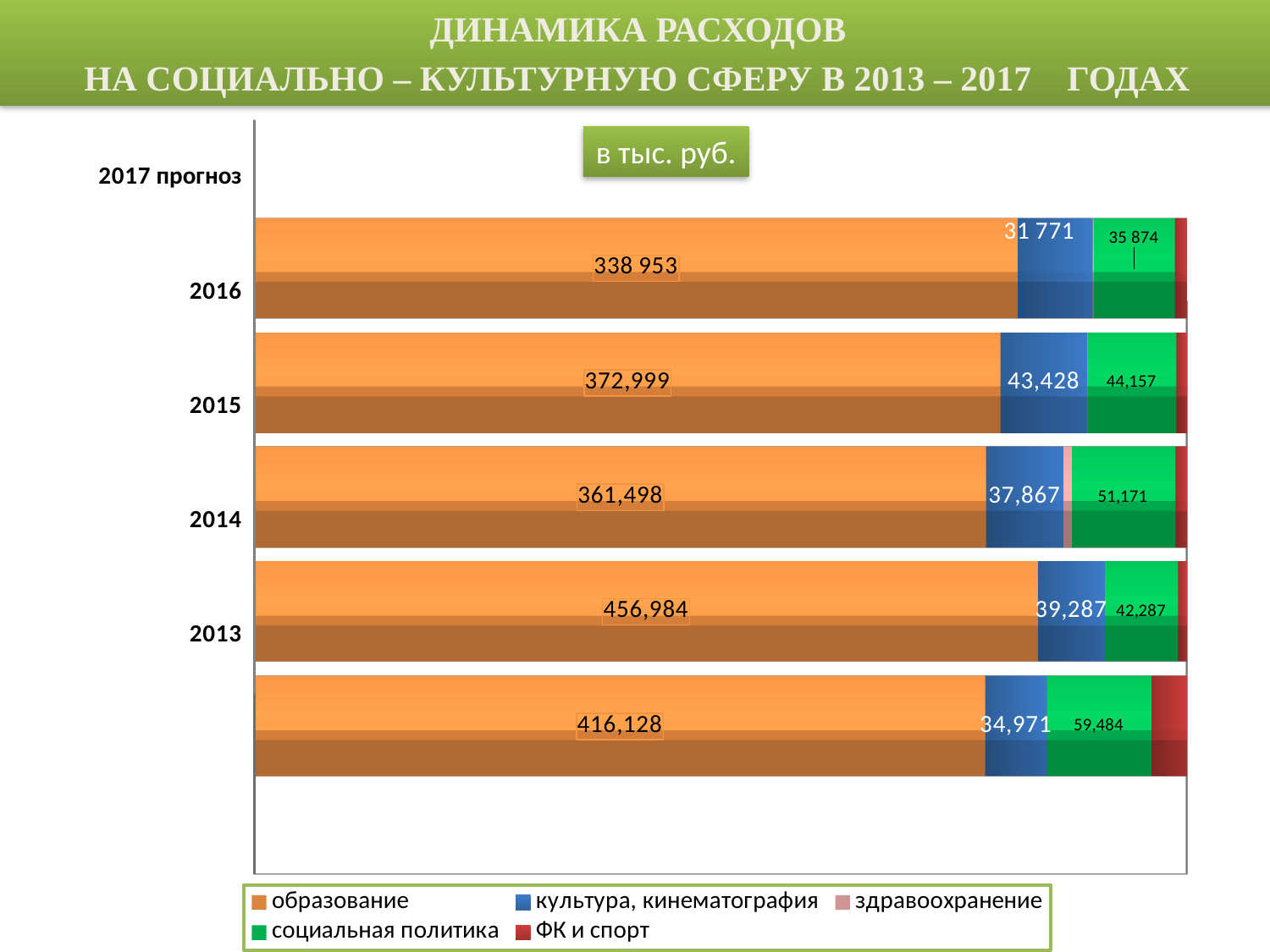

ДИНАМИКА РАСХОДОВ
НА СОЦИАЛЬНО – КУЛЬТУРНУЮ СФЕРУ В 2013 – 2017    ГОДАХ

[unsupported chart]

в тыс. руб.